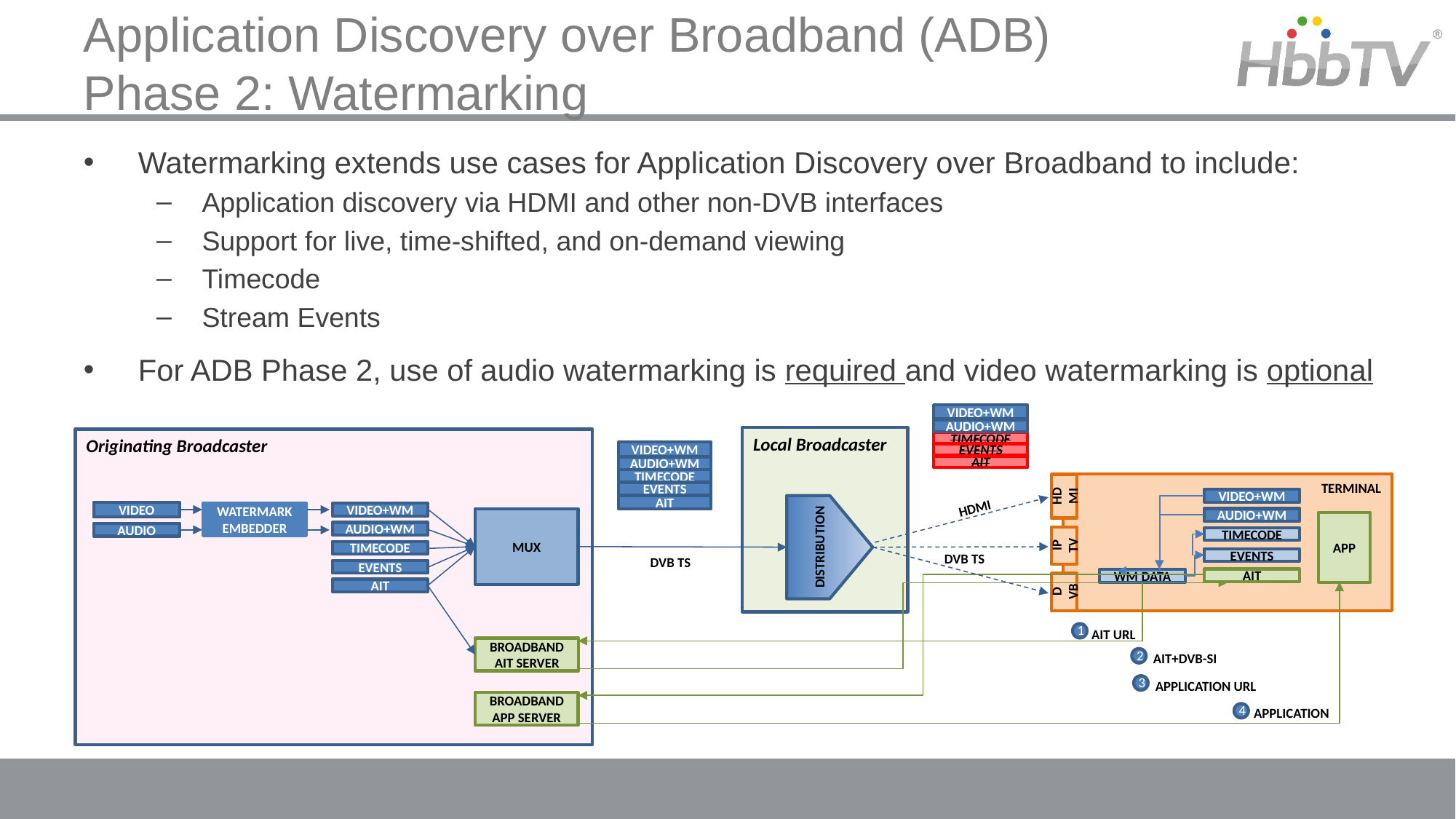

# Application Discovery over Broadband (ADB) Phase 2: Watermarking
Watermarking extends use cases for Application Discovery over Broadband to include:
Application discovery via HDMI and other non-DVB interfaces
Support for live, time-shifted, and on-demand viewing
Timecode
Stream Events
For ADB Phase 2, use of audio watermarking is required and video watermarking is optional
VIDEO+WM
AUDIO+WM
Local Broadcaster
Originating Broadcaster
TIMECODE
VIDEO+WM
EVENTS
AIT
AUDIO+WM
TIMECODE
TERMINAL
HDMI
EVENTS
VIDEO+WM
HDMI
DISTRIBUTION
AIT
VIDEO
WATERMARK EMBEDDER
VIDEO+WM
AUDIO+WM
MUX
APP
AUDIO+WM
AUDIO
IPTV
TIMECODE
TIMECODE
DVB TS
DVB TS
EVENTS
EVENTS
AIT
WM DATA
DVB
AIT
1

AIT URL
BROADBAND AIT SERVER
2

AIT+DVB-SI
3

APPLICATION URL
BROADBAND APP SERVER
4

APPLICATION